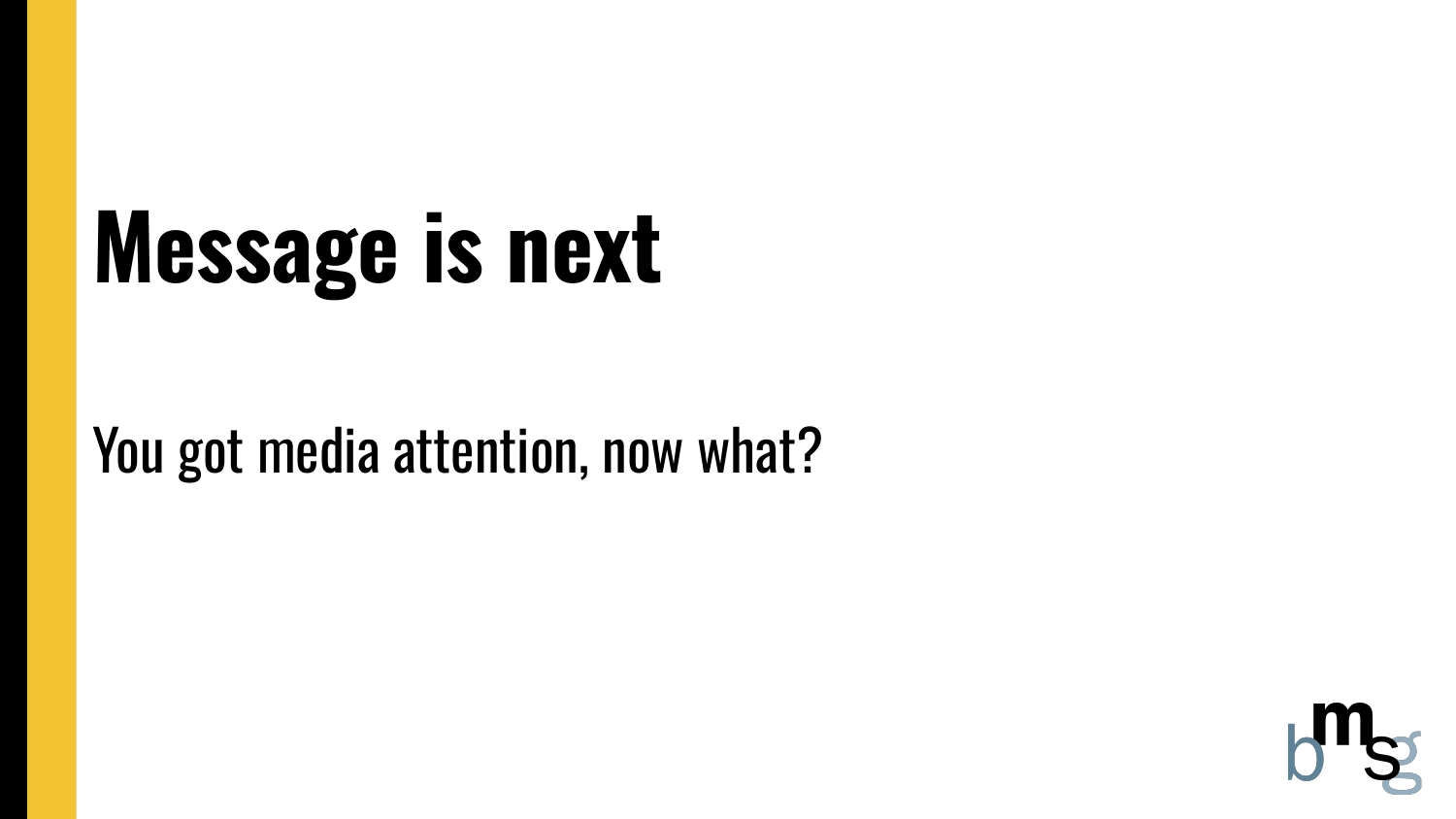

# Message is next You got media attention, now what?